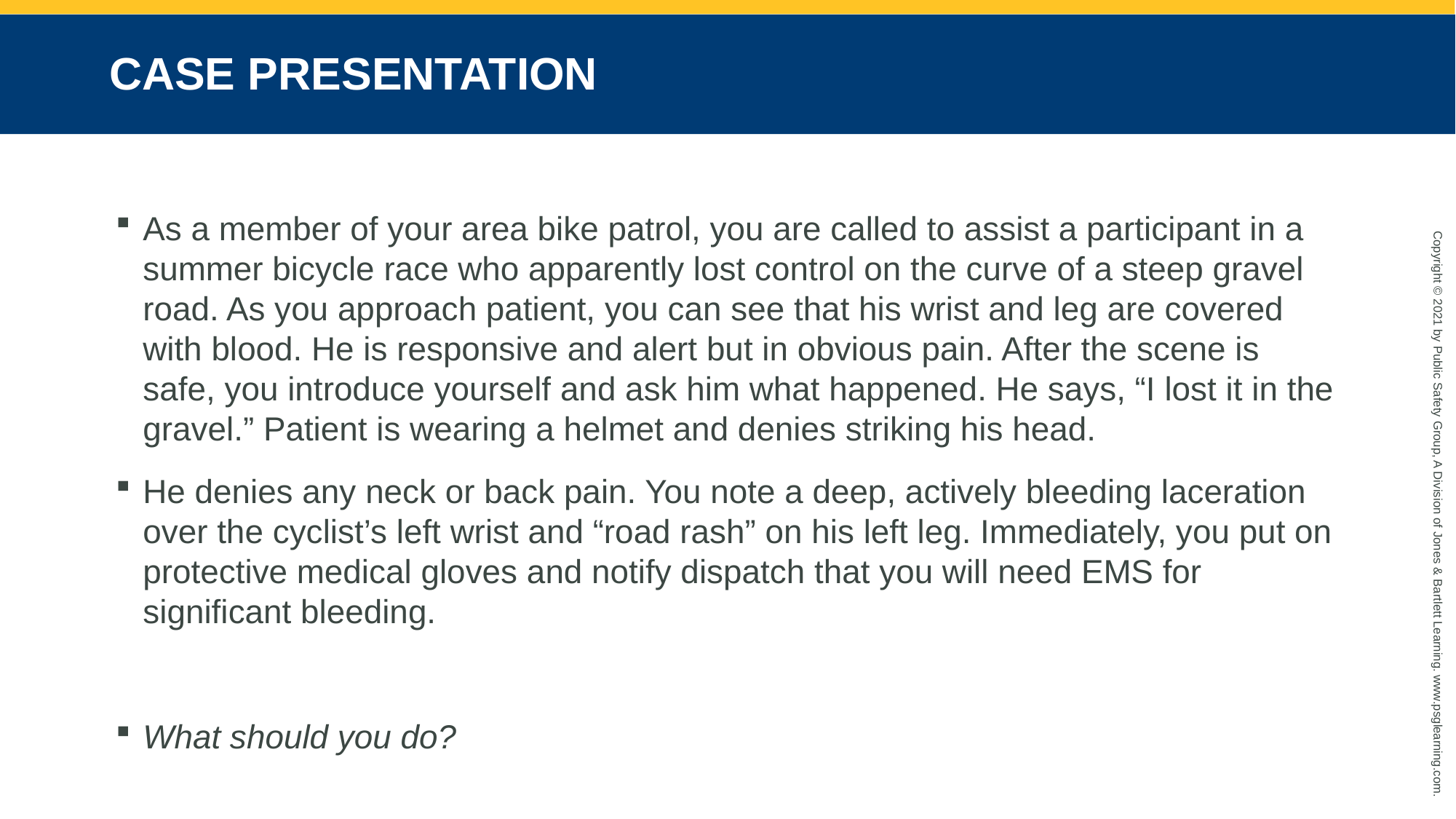

# CASE PRESENTATION
As a member of your area bike patrol, you are called to assist a participant in a summer bicycle race who apparently lost control on the curve of a steep gravel road. As you approach patient, you can see that his wrist and leg are covered with blood. He is responsive and alert but in obvious pain. After the scene is safe, you introduce yourself and ask him what happened. He says, “I lost it in the gravel.” Patient is wearing a helmet and denies striking his head.
He denies any neck or back pain. You note a deep, actively bleeding laceration over the cyclist’s left wrist and “road rash” on his left leg. Immediately, you put on protective medical gloves and notify dispatch that you will need EMS for significant bleeding.

What should you do?